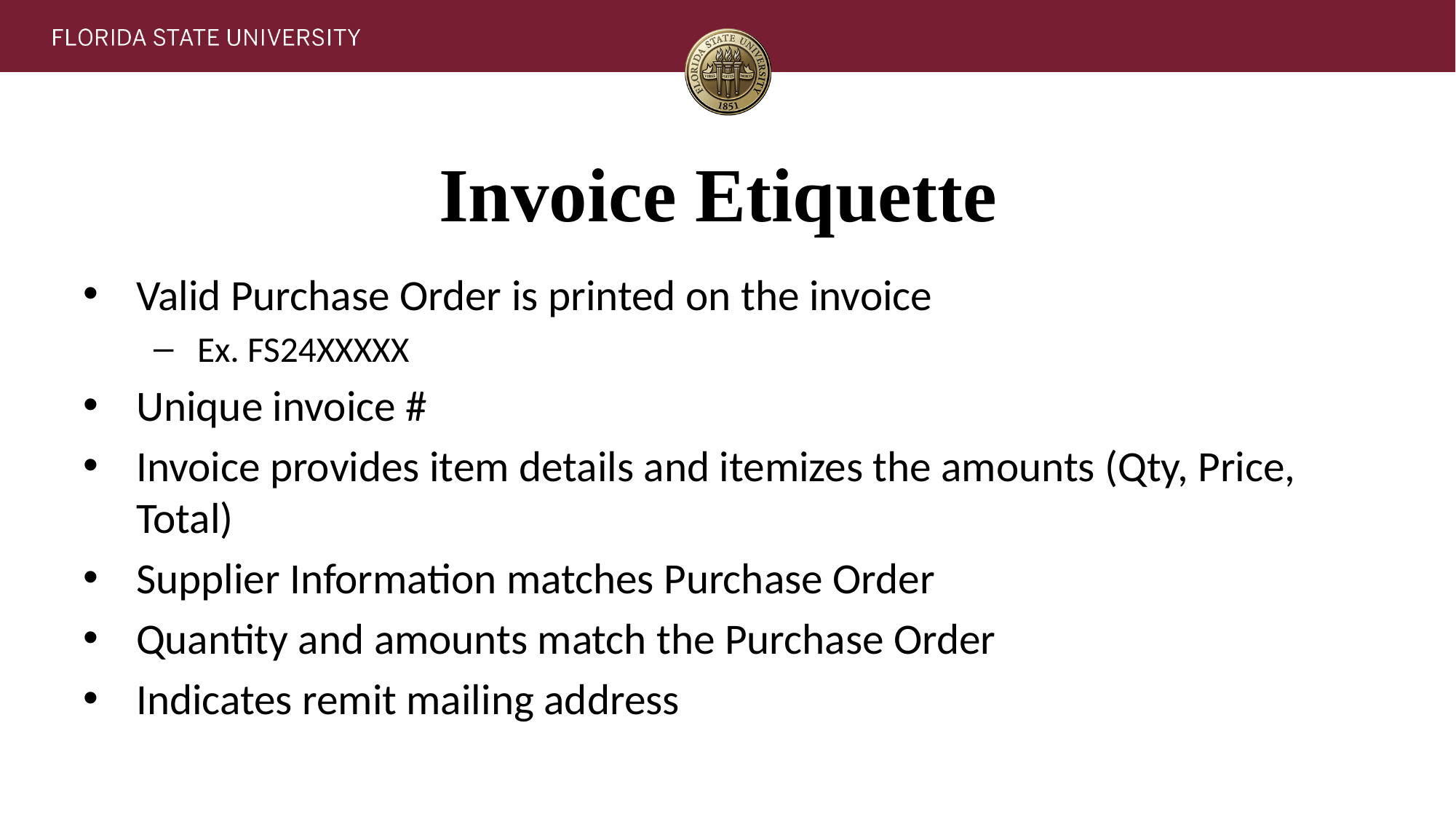

# Invoice Etiquette
Valid Purchase Order is printed on the invoice
Ex. FS24XXXXX
Unique invoice #
Invoice provides item details and itemizes the amounts (Qty, Price, Total)
Supplier Information matches Purchase Order
Quantity and amounts match the Purchase Order
Indicates remit mailing address